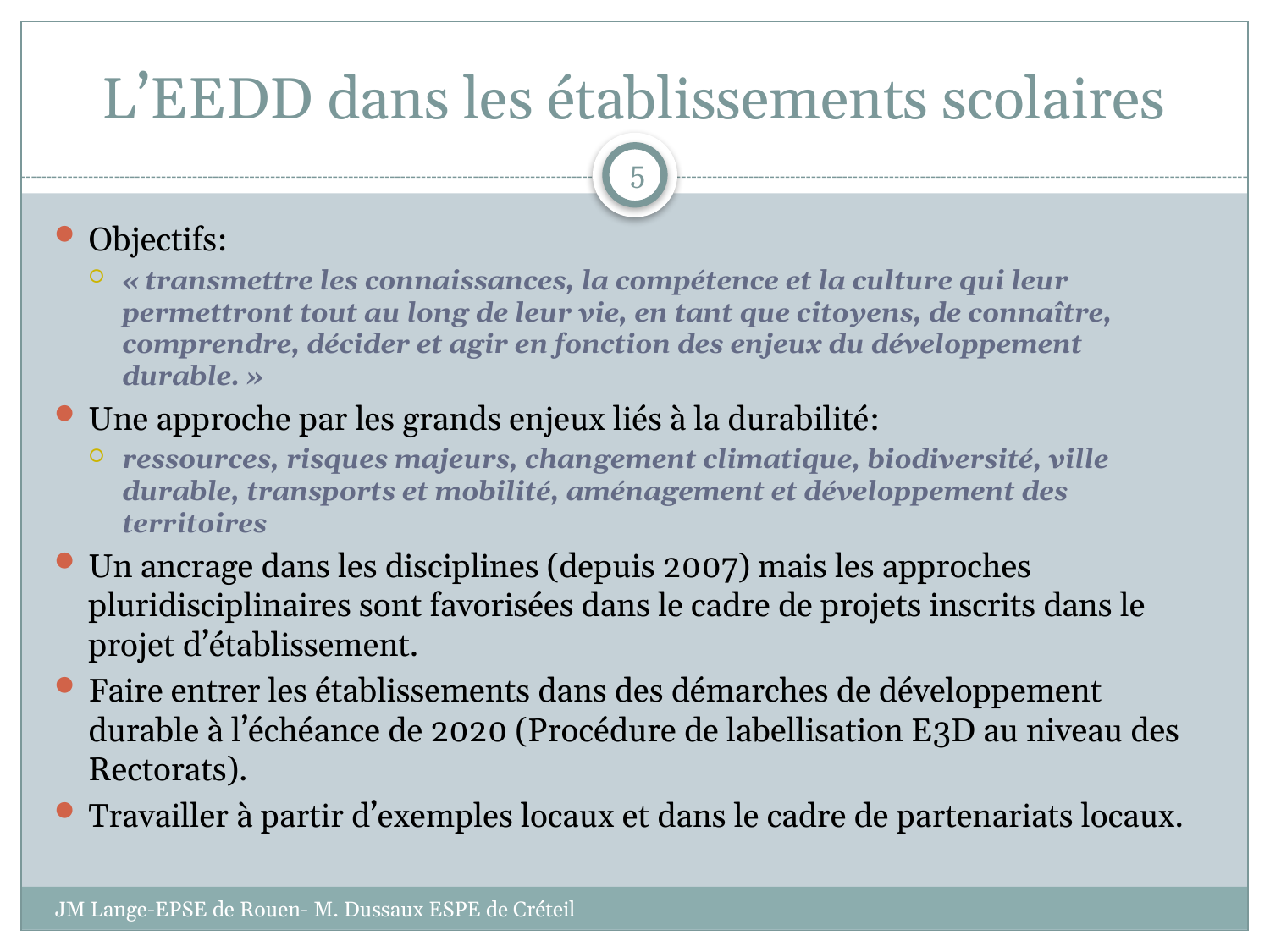

# L’EEDD dans les établissements scolaires
5
Objectifs:
« transmettre les connaissances, la compétence et la culture qui leur permettront tout au long de leur vie, en tant que citoyens, de connaître, comprendre, décider et agir en fonction des enjeux du développement durable. »
Une approche par les grands enjeux liés à la durabilité:
ressources, risques majeurs, changement climatique, biodiversité, ville durable, transports et mobilité, aménagement et développement des territoires
Un ancrage dans les disciplines (depuis 2007) mais les approches pluridisciplinaires sont favorisées dans le cadre de projets inscrits dans le projet d’établissement.
Faire entrer les établissements dans des démarches de développement durable à l’échéance de 2020 (Procédure de labellisation E3D au niveau des Rectorats).
Travailler à partir d’exemples locaux et dans le cadre de partenariats locaux.
JM Lange-EPSE de Rouen- M. Dussaux ESPE de Créteil